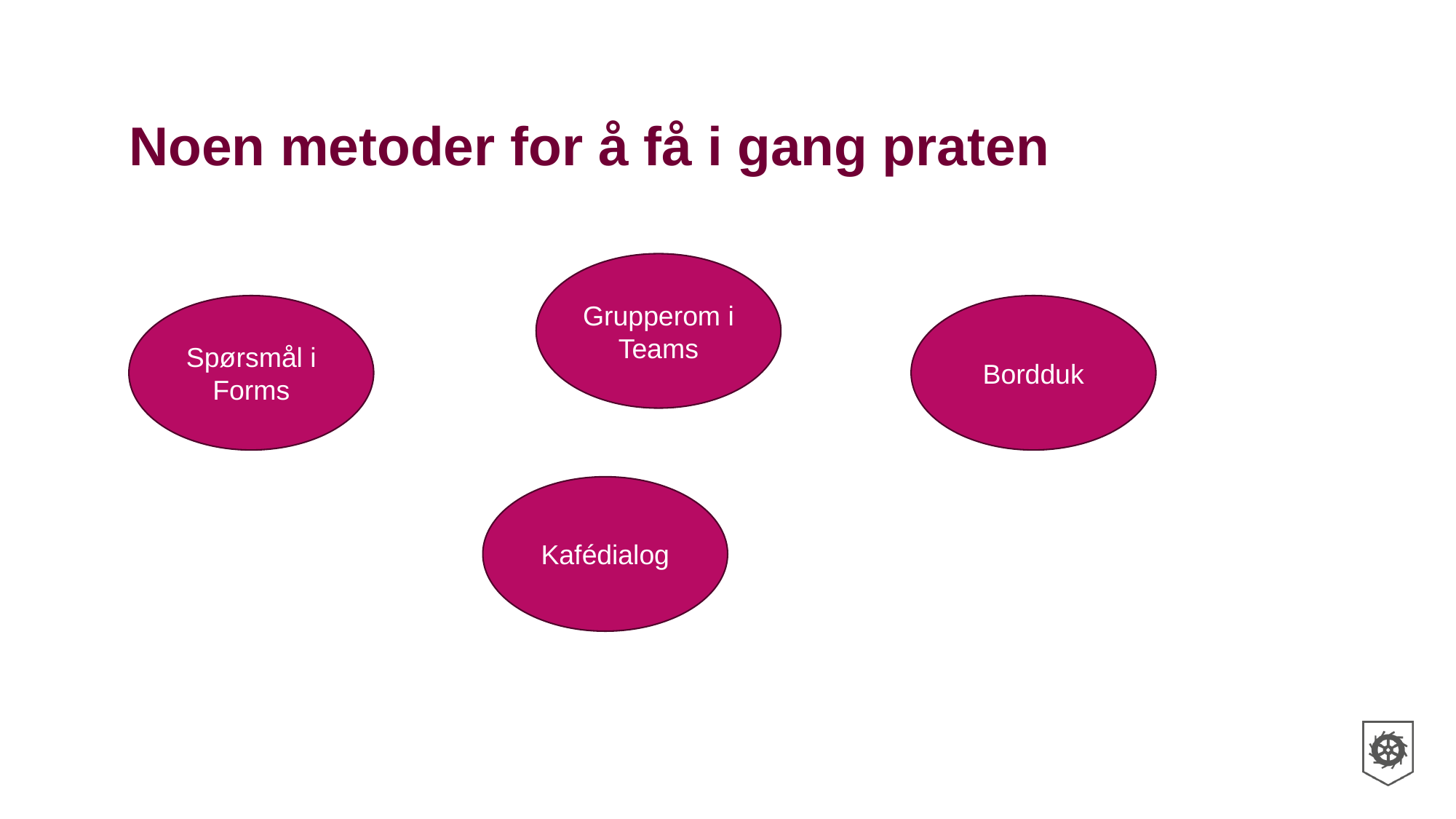

# Noen metoder for å få i gang praten
Grupperom i Teams

Spørsmål i Forms
Bordduk
Kafédialog